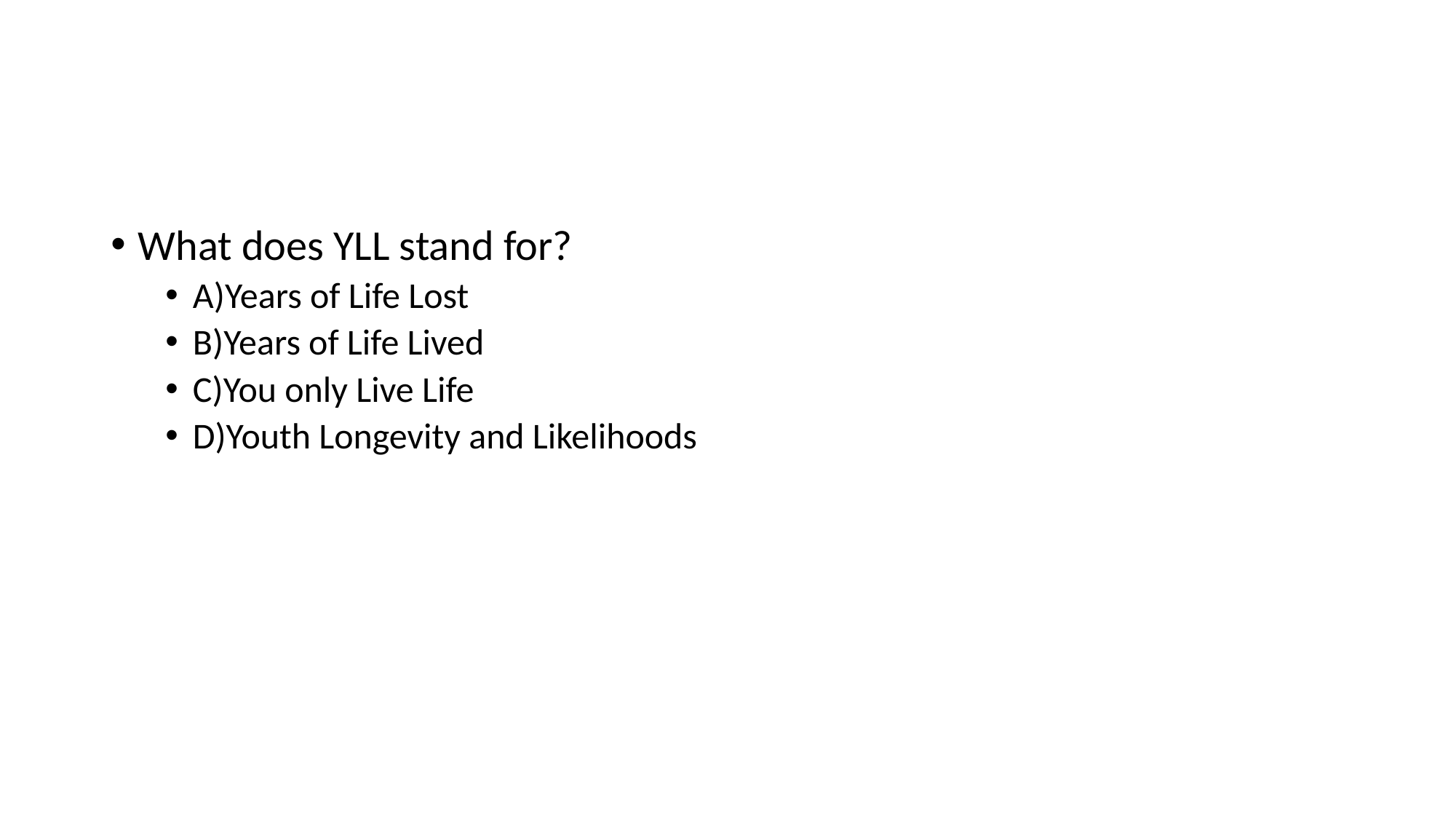

#
What does YLL stand for?
A)Years of Life Lost
B)Years of Life Lived
C)You only Live Life
D)Youth Longevity and Likelihoods